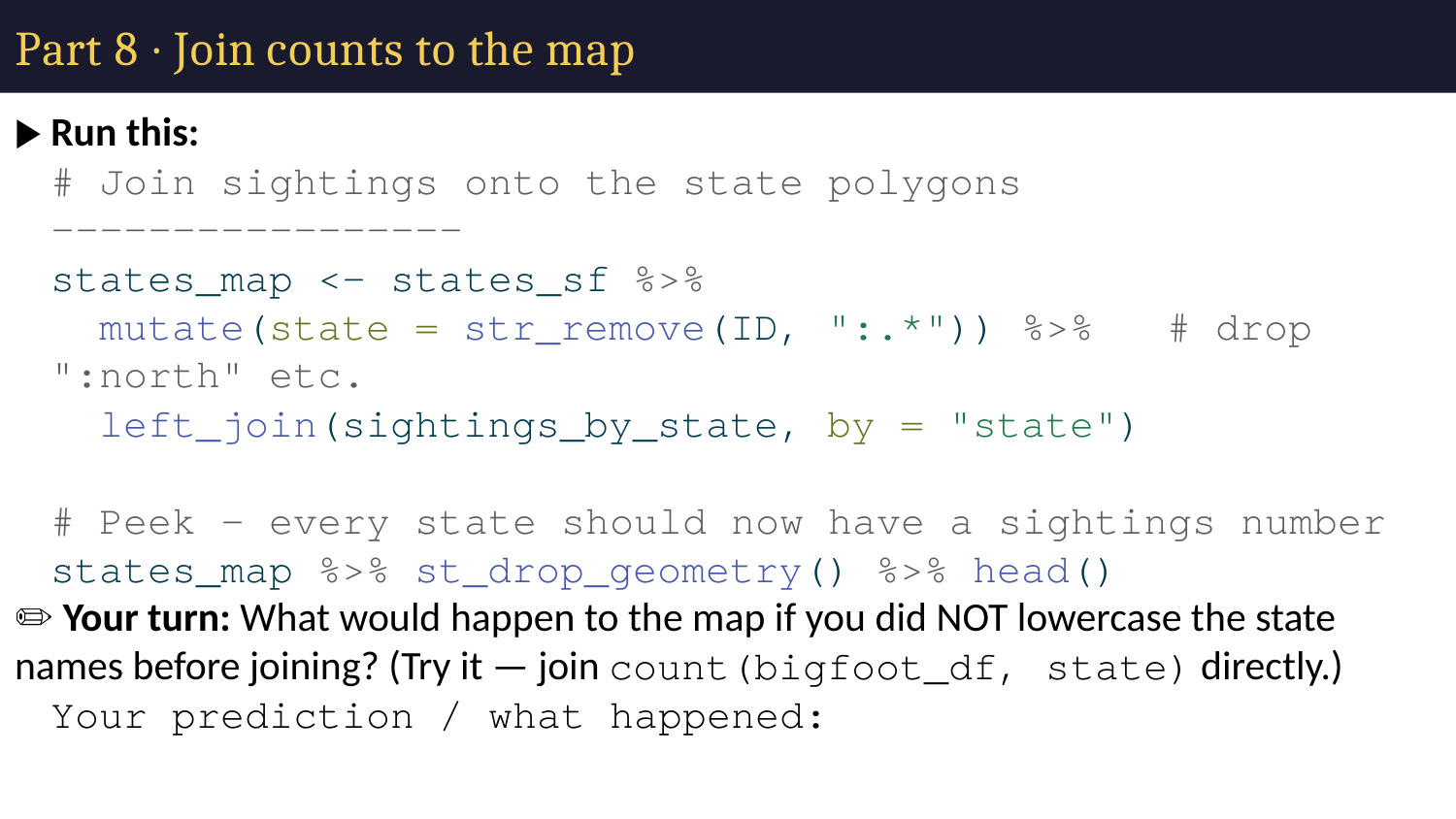

# Part 8 · Join counts to the map
▶ Run this:
# Join sightings onto the state polygons ----------------- states_map <- states_sf %>% mutate(state = str_remove(ID, ":.*")) %>%   # drop ":north" etc. left_join(sightings_by_state, by = "state") # Peek — every state should now have a sightings number states_map %>% st_drop_geometry() %>% head()
✏️ Your turn: What would happen to the map if you did NOT lowercase the state names before joining? (Try it — join count(bigfoot_df, state) directly.)
Your prediction / what happened: